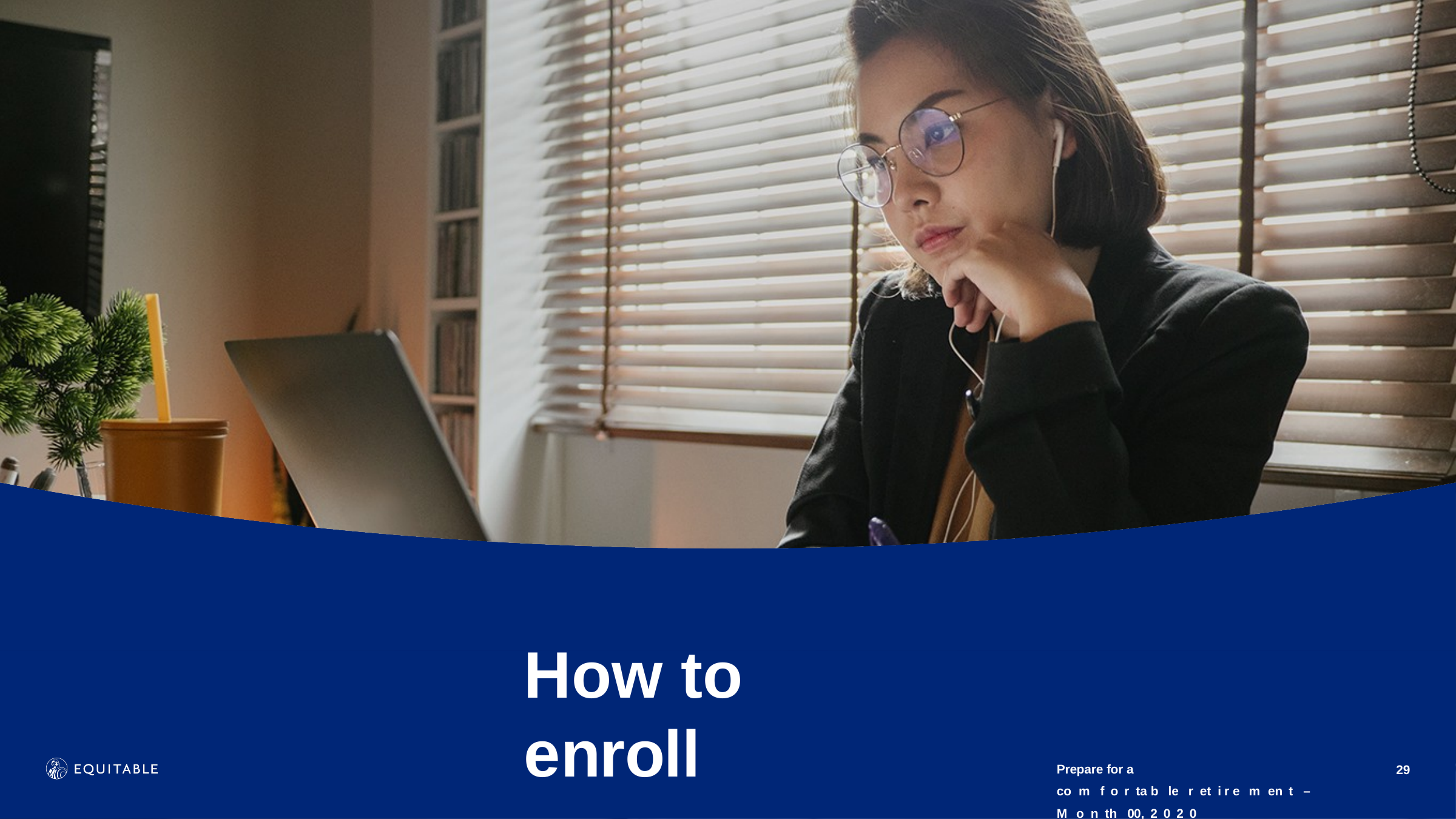

How to enroll

Prepare for a coPmrefsoerntatbatleiornetTiirtelemHenetre––MMoonnthth00,02, 002000
29